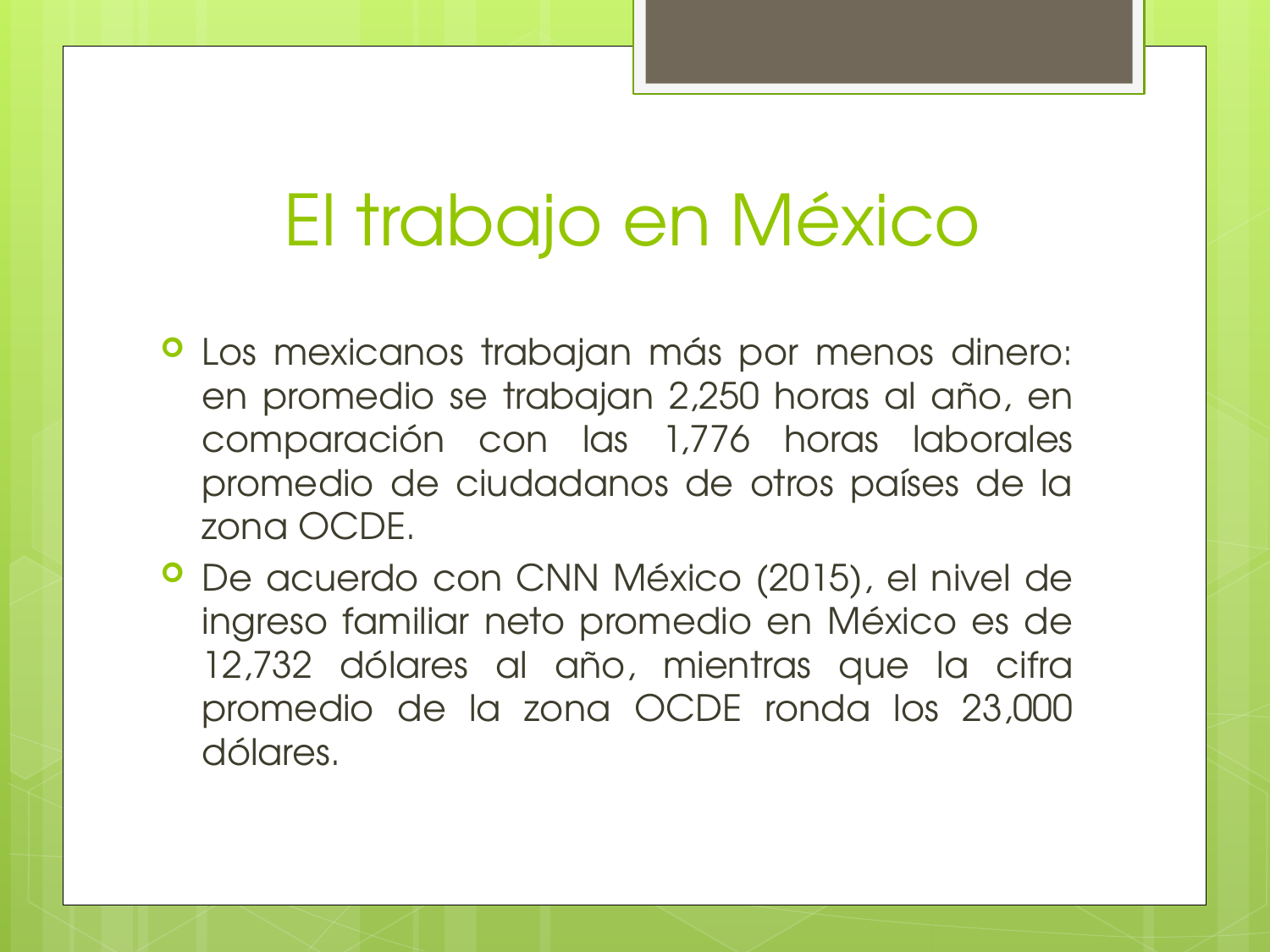

# El trabajo en México
Los mexicanos trabajan más por menos dinero: en promedio se trabajan 2,250 horas al año, en comparación con las 1,776 horas laborales promedio de ciudadanos de otros países de la zona OCDE.
De acuerdo con CNN México (2015), el nivel de ingreso familiar neto promedio en México es de 12,732 dólares al año, mientras que la cifra promedio de la zona OCDE ronda los 23,000 dólares.